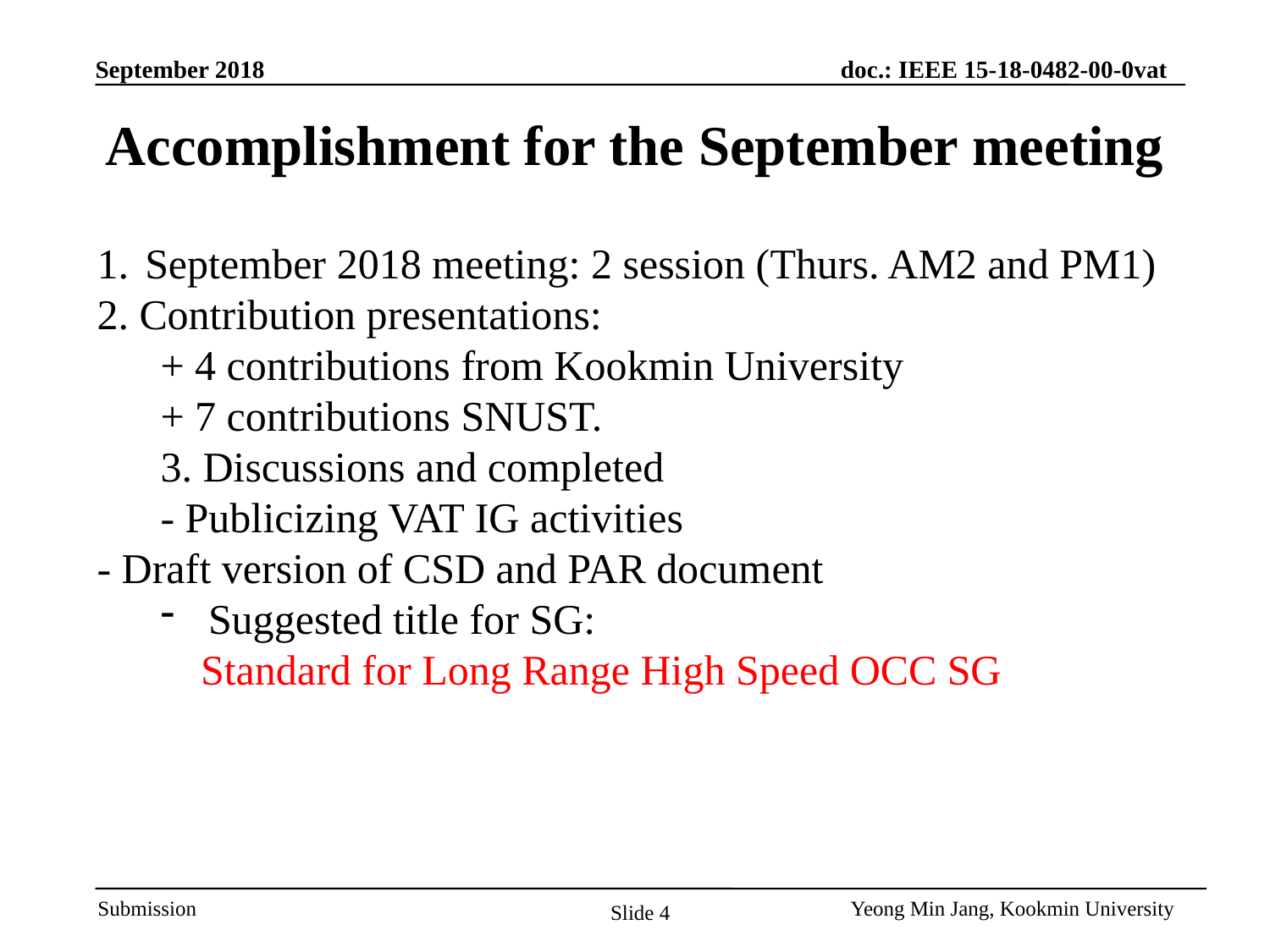

Accomplishment for the September meeting

 September 2018 meeting: 2 session (Thurs. AM2 and PM1)
2. Contribution presentations:
+ 4 contributions from Kookmin University
+ 7 contributions SNUST.
3. Discussions and completed
- Publicizing VAT IG activities
- Draft version of CSD and PAR document
Suggested title for SG:
     Standard for Long Range High Speed OCC SG

Slide 4